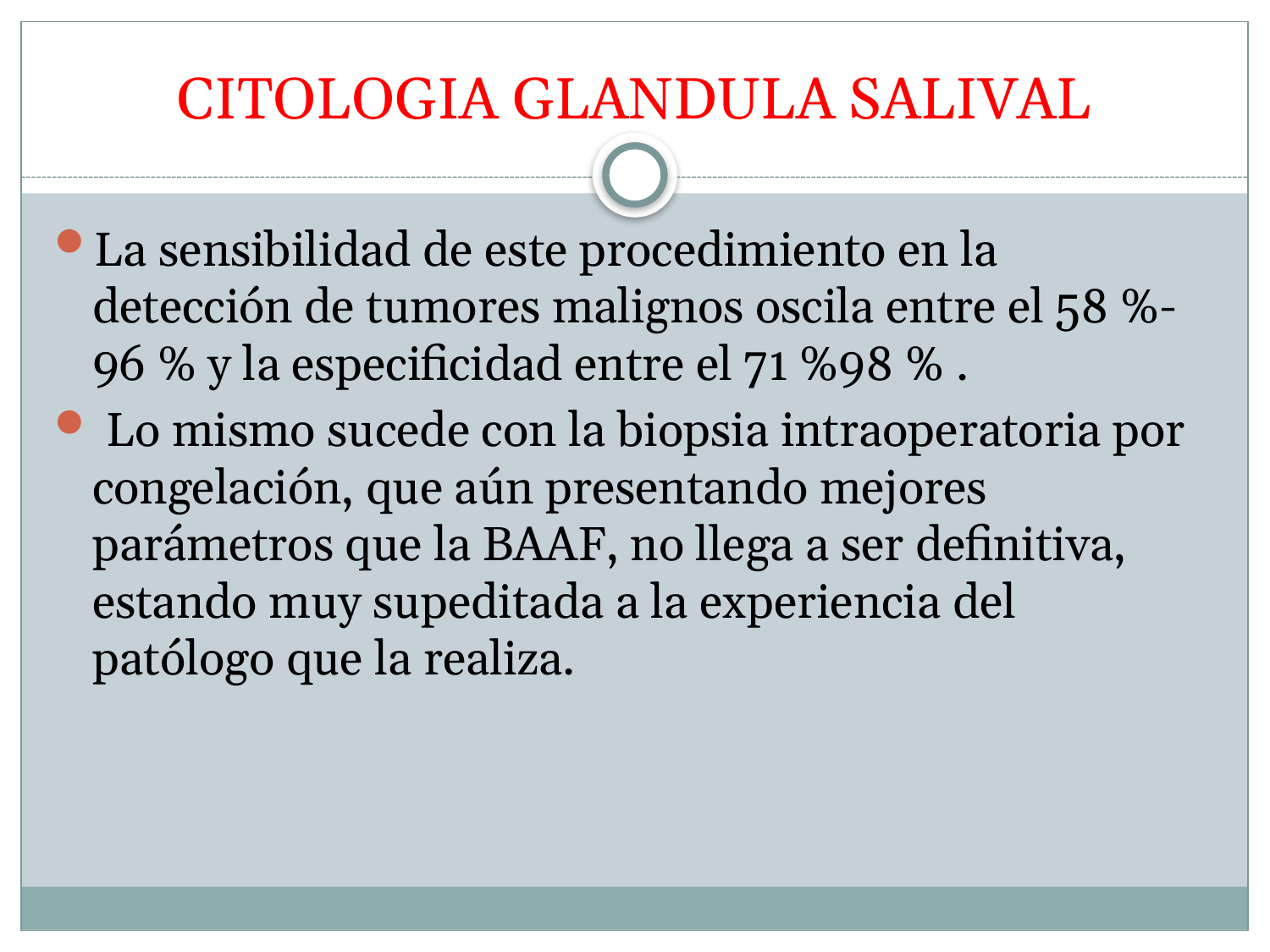

# CITOLOGIA GLANDULA SALIVAL
La sensibilidad de este procedimiento en la detección de tumores malignos oscila entre el 58 %-96 % y la especificidad entre el 71 %98 % .
 Lo mismo sucede con la biopsia intraoperatoria por congelación, que aún presentando mejores parámetros que la BAAF, no llega a ser definitiva, estando muy supeditada a la experiencia del patólogo que la realiza.